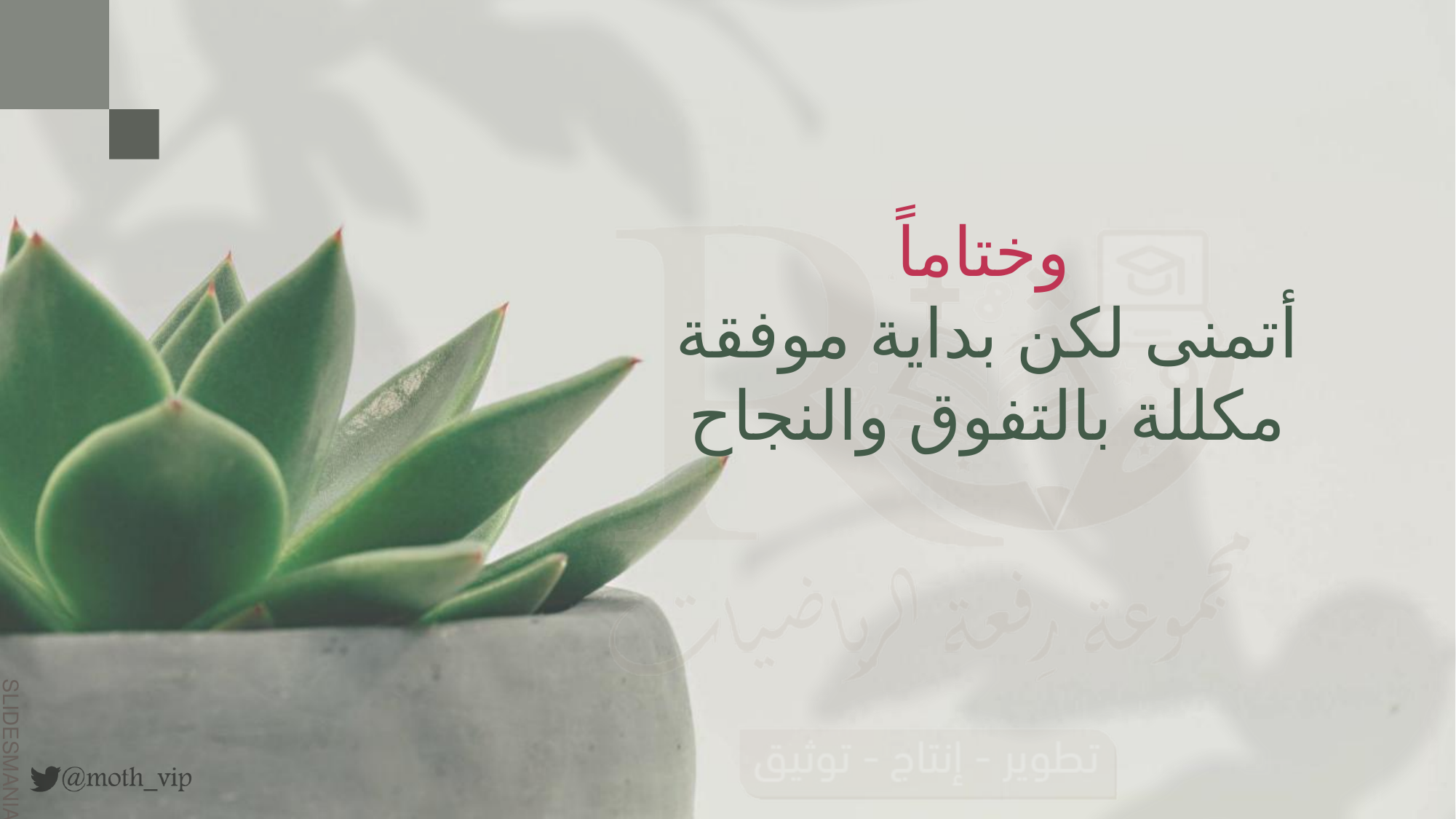

وختاماً
أتمنى لكن بداية موفقة مكللة بالتفوق والنجاح